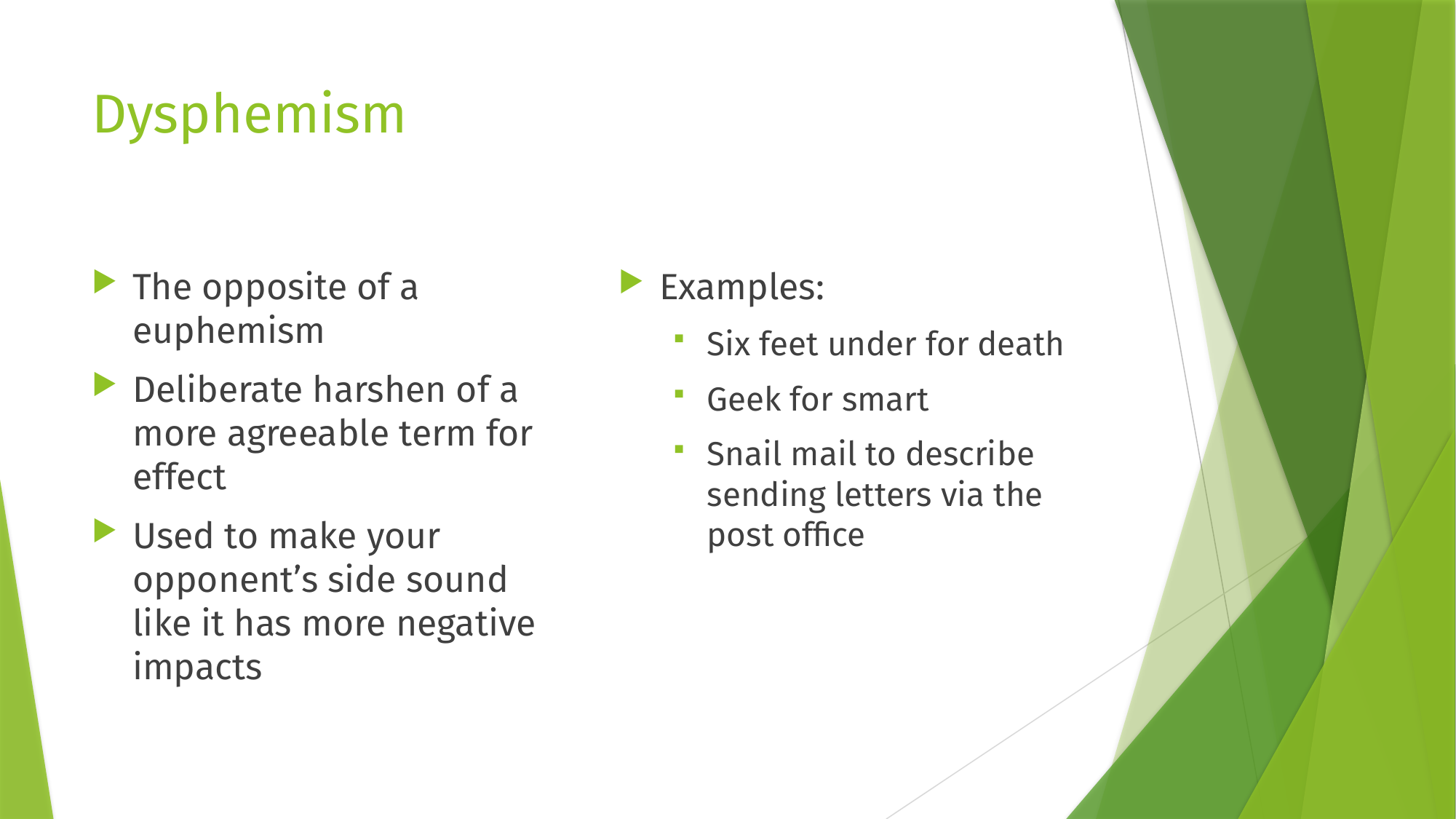

# Dysphemism
The opposite of a euphemism
Deliberate harshen of a more agreeable term for effect
Used to make your opponent’s side sound like it has more negative impacts
Examples:
Six feet under for death
Geek for smart
Snail mail to describe sending letters via the post office